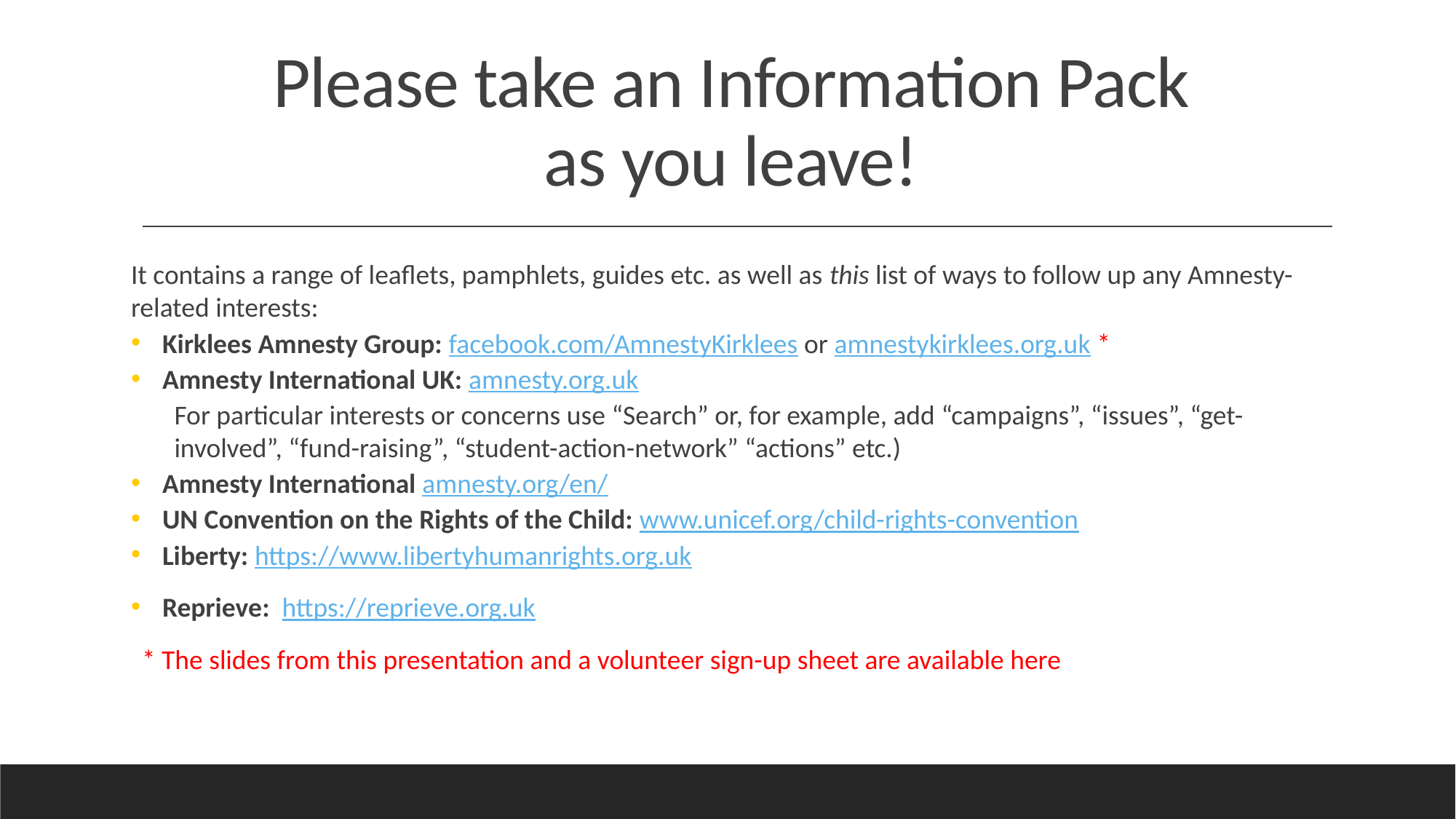

# Please take an Information Pack as you leave!
It contains a range of leaflets, pamphlets, guides etc. as well as this list of ways to follow up any Amnesty-related interests:
Kirklees Amnesty Group: facebook.com/AmnestyKirklees or amnestykirklees.org.uk *
Amnesty International UK: amnesty.org.uk
For particular interests or concerns use “Search” or, for example, add “campaigns”, “issues”, “get-involved”, “fund-raising”, “student-action-network” “actions” etc.)
Amnesty International amnesty.org/en/
UN Convention on the Rights of the Child: www.unicef.org/child-rights-convention
Liberty: https://www.libertyhumanrights.org.uk
Reprieve:  https://reprieve.org.uk
* The slides from this presentation and a volunteer sign-up sheet are available here